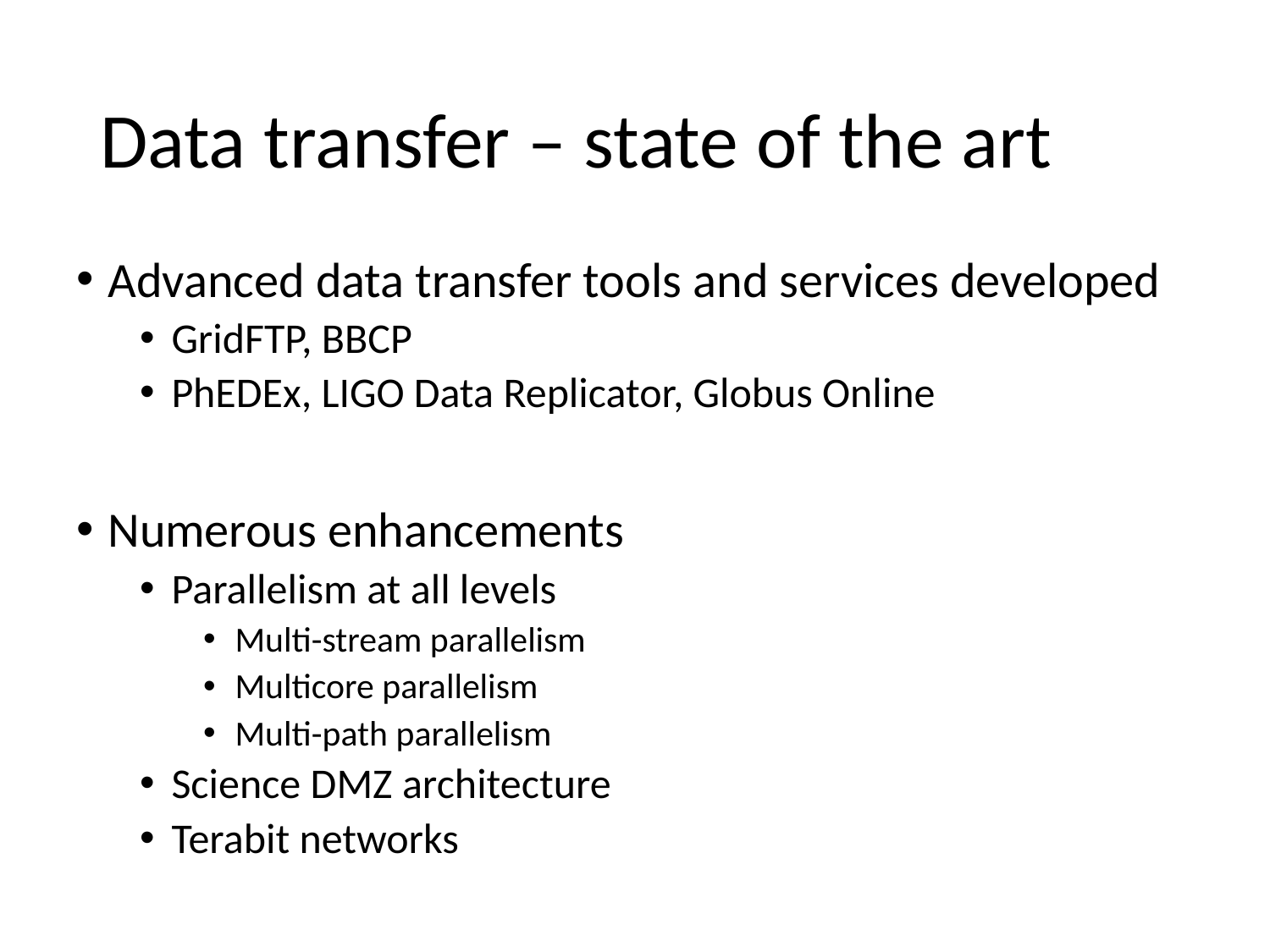

# Data transfer – state of the art
Advanced data transfer tools and services developed
GridFTP, BBCP
PhEDEx, LIGO Data Replicator, Globus Online

Numerous enhancements
Parallelism at all levels
Multi-stream parallelism
Multicore parallelism
Multi-path parallelism
Science DMZ architecture
Terabit networks